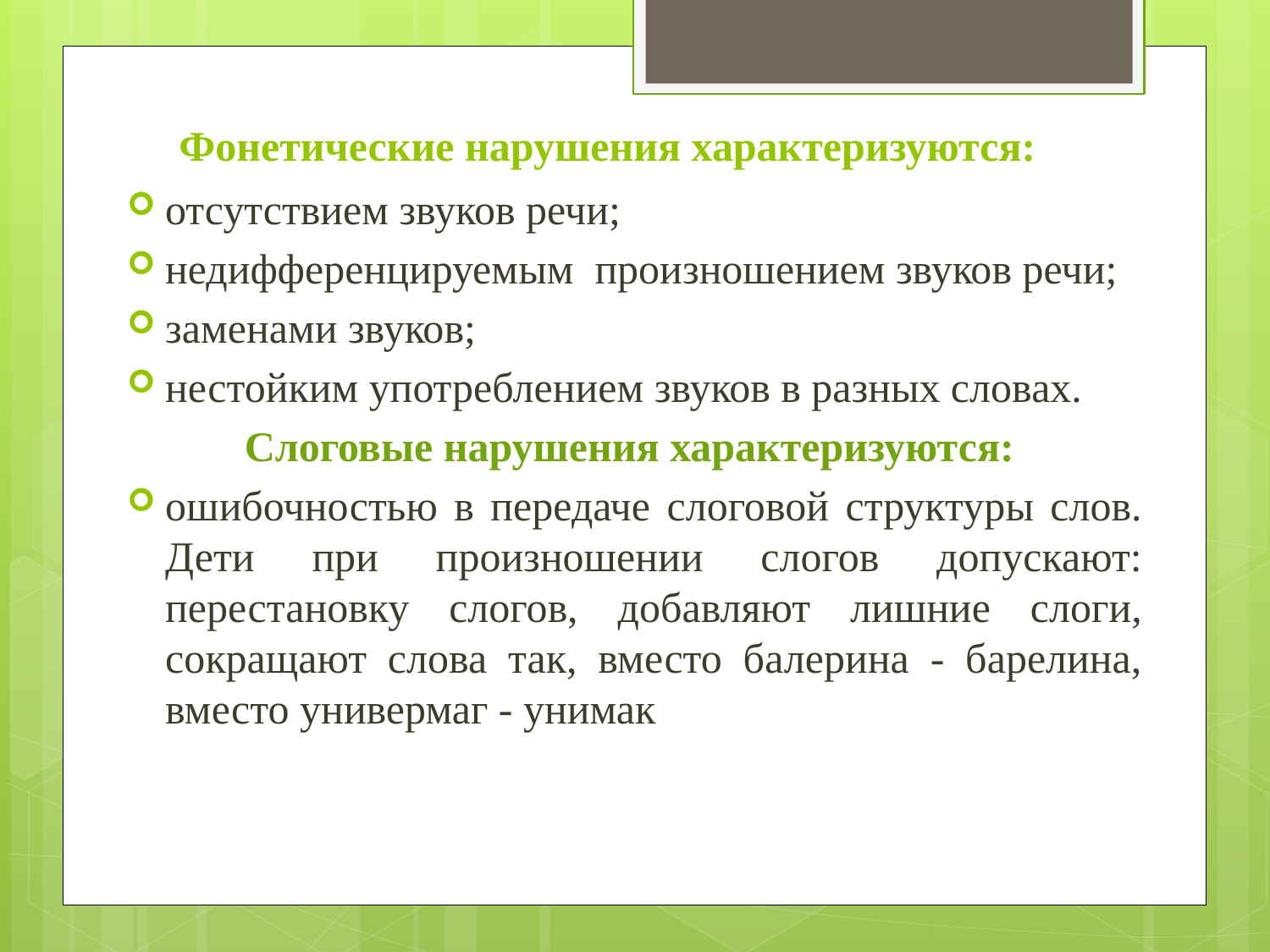

# Фонетические нарушения характеризуются:
отсутствием звуков речи;
недифференцируемым  произношением звуков речи;
заменами звуков;
нестойким употреблением звуков в разных словах.
Слоговые нарушения характеризуются:
ошибочностью в передаче слоговой структуры слов. Дети при произношении слогов допускают: перестановку слогов, добавляют лишние слоги, сокращают слова так, вместо балерина - барелина, вместо универмаг - унимак